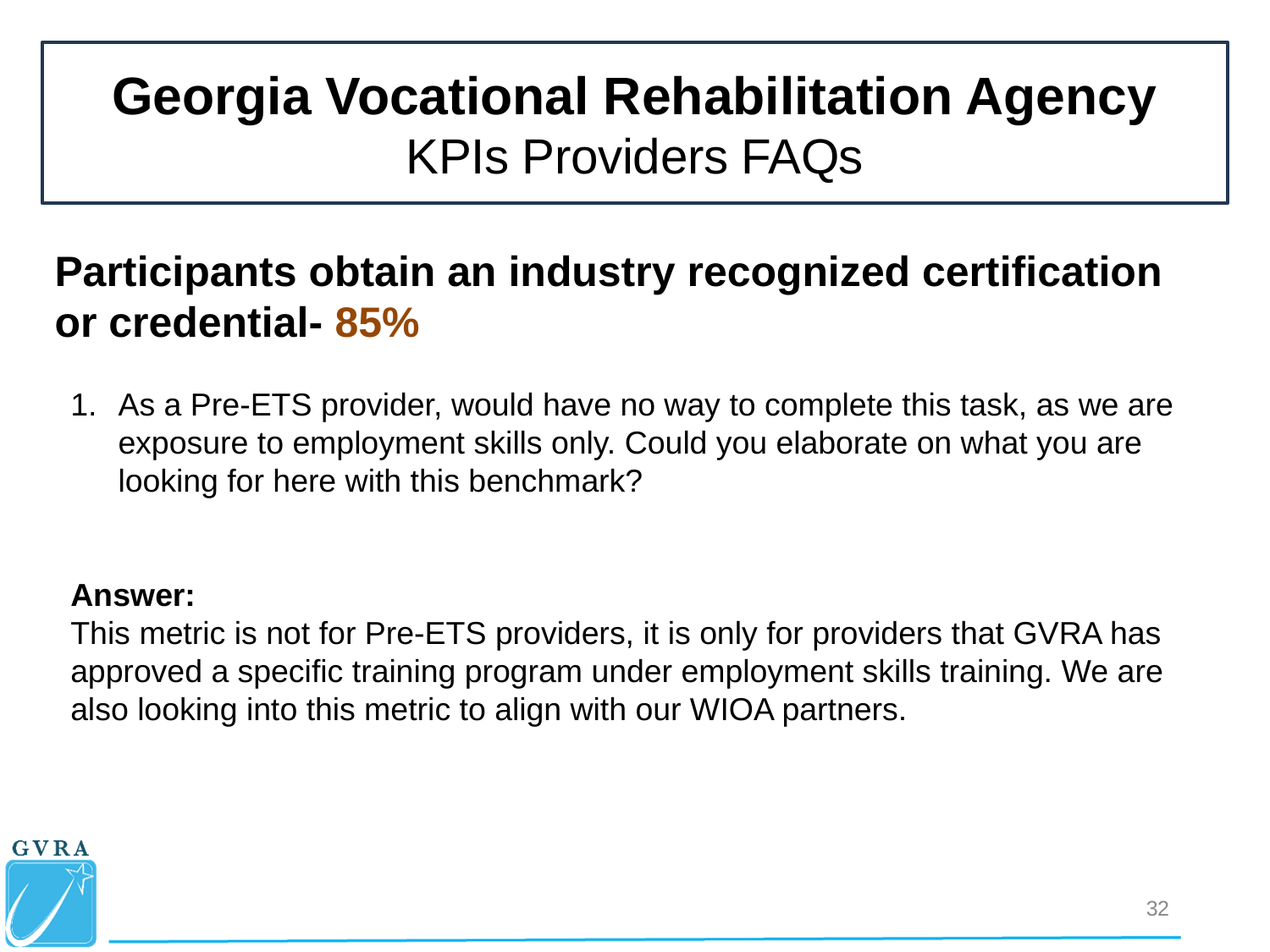

Georgia Vocational Rehabilitation Agency
KPIs Providers FAQs
Participants obtain an industry recognized certification or credential- 85%
As a Pre-ETS provider, would have no way to complete this task, as we are exposure to employment skills only. Could you elaborate on what you are looking for here with this benchmark?

Answer:
This metric is not for Pre-ETS providers, it is only for providers that GVRA has approved a specific training program under employment skills training. We are also looking into this metric to align with our WIOA partners.

32